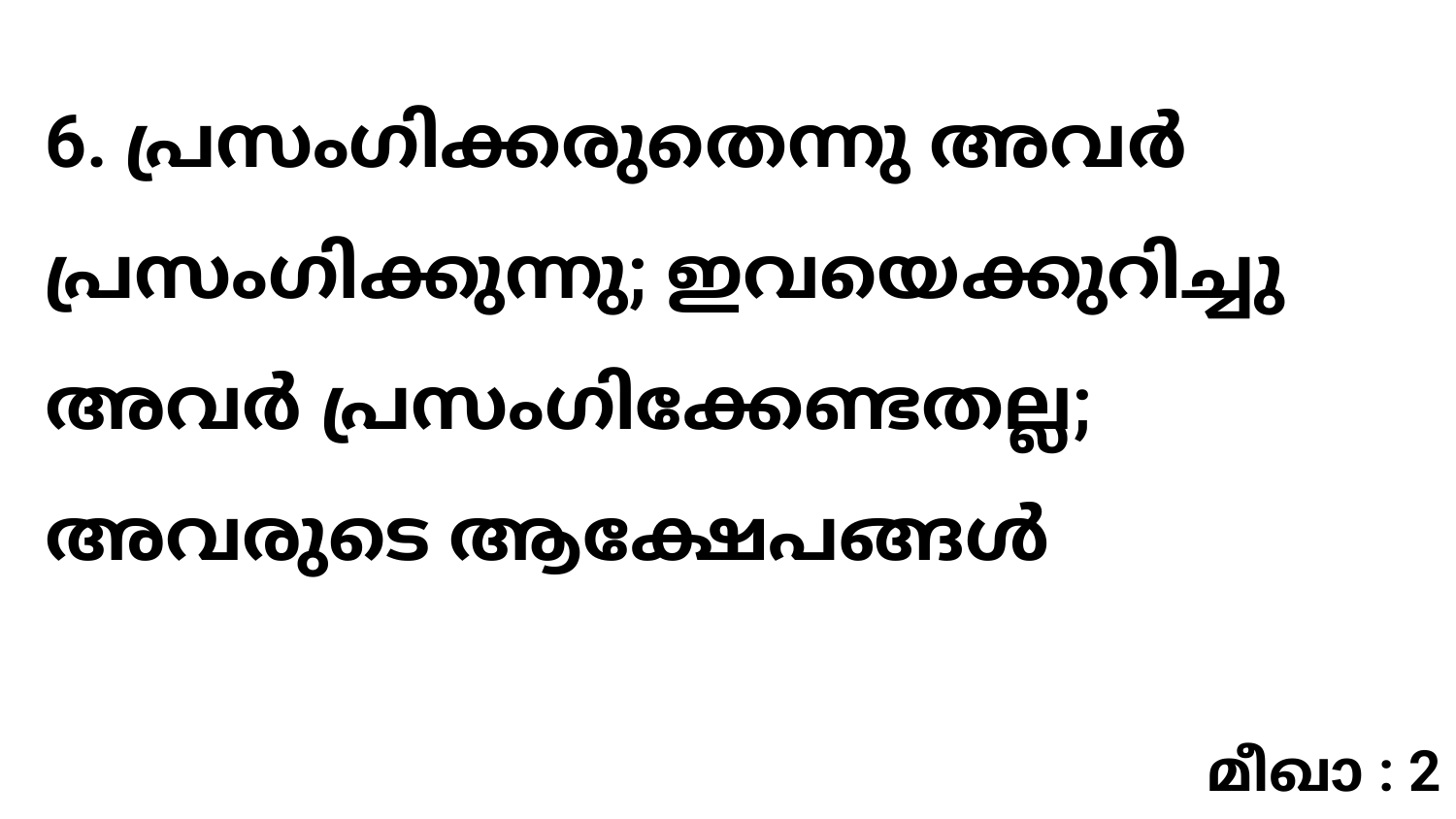

6. പ്രസംഗിക്കരുതെന്നു അവർ പ്രസംഗിക്കുന്നു; ഇവയെക്കുറിച്ചു അവർ പ്രസംഗിക്കേണ്ടതല്ല; അവരുടെ ആക്ഷേപങ്ങൾ
മീഖാ : 2